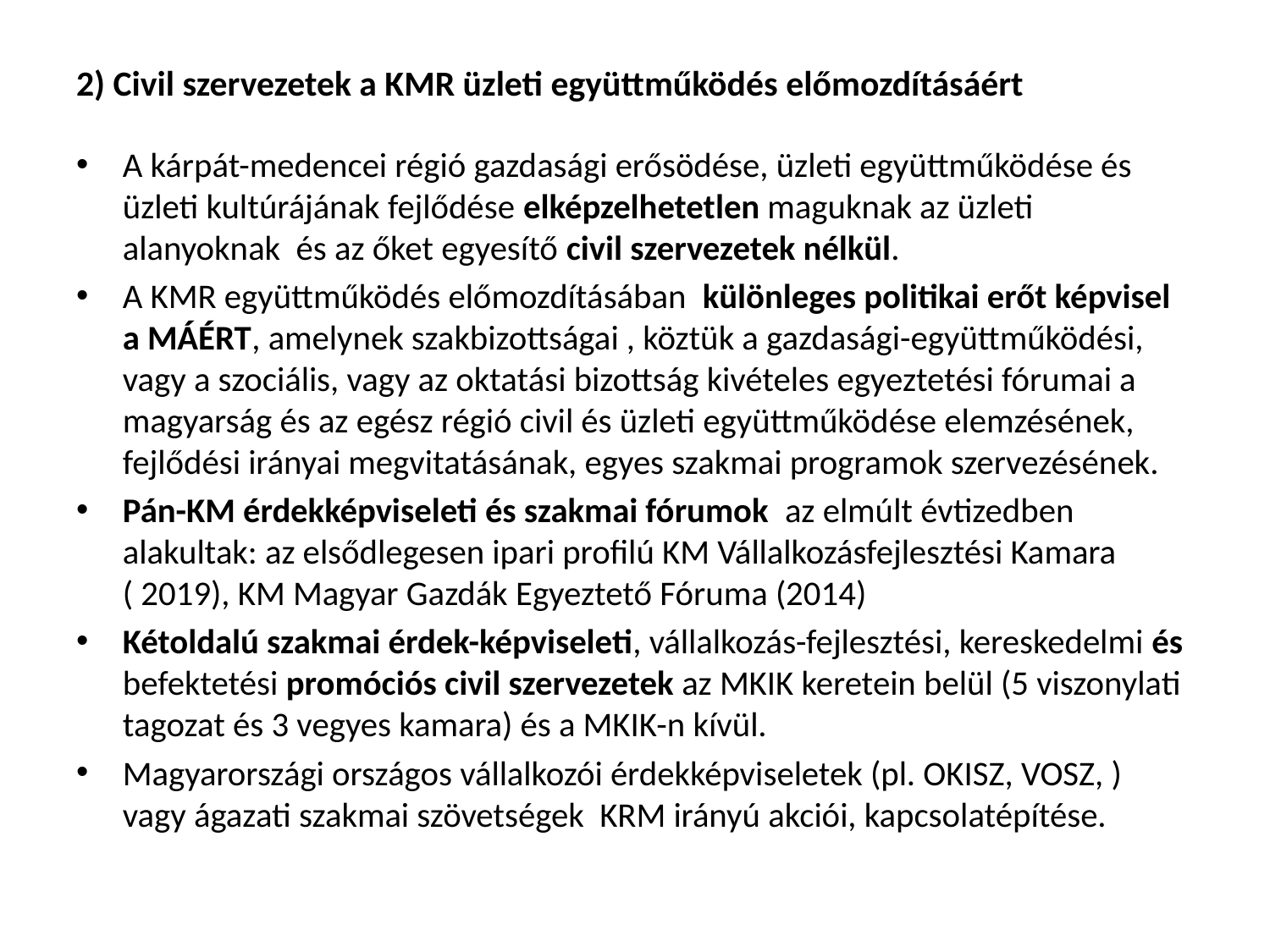

# 2) Civil szervezetek a KMR üzleti együttműködés előmozdításáért
A kárpát-medencei régió gazdasági erősödése, üzleti együttműködése és üzleti kultúrájának fejlődése elképzelhetetlen maguknak az üzleti alanyoknak  és az őket egyesítő civil szervezetek nélkül.
A KMR együttműködés előmozdításában  különleges politikai erőt képvisel a MÁÉRT, amelynek szakbizottságai , köztük a gazdasági-együttműködési, vagy a szociális, vagy az oktatási bizottság kivételes egyeztetési fórumai a magyarság és az egész régió civil és üzleti együttműködése elemzésének, fejlődési irányai megvitatásának, egyes szakmai programok szervezésének.
Pán-KM érdekképviseleti és szakmai fórumok  az elmúlt évtizedben alakultak: az elsődlegesen ipari profilú KM Vállalkozásfejlesztési Kamara ( 2019), KM Magyar Gazdák Egyeztető Fóruma (2014)
Kétoldalú szakmai érdek-képviseleti, vállalkozás-fejlesztési, kereskedelmi és befektetési promóciós civil szervezetek az MKIK keretein belül (5 viszonylati tagozat és 3 vegyes kamara) és a MKIK-n kívül.
Magyarországi országos vállalkozói érdekképviseletek (pl. OKISZ, VOSZ, ) vagy ágazati szakmai szövetségek  KRM irányú akciói, kapcsolatépítése.